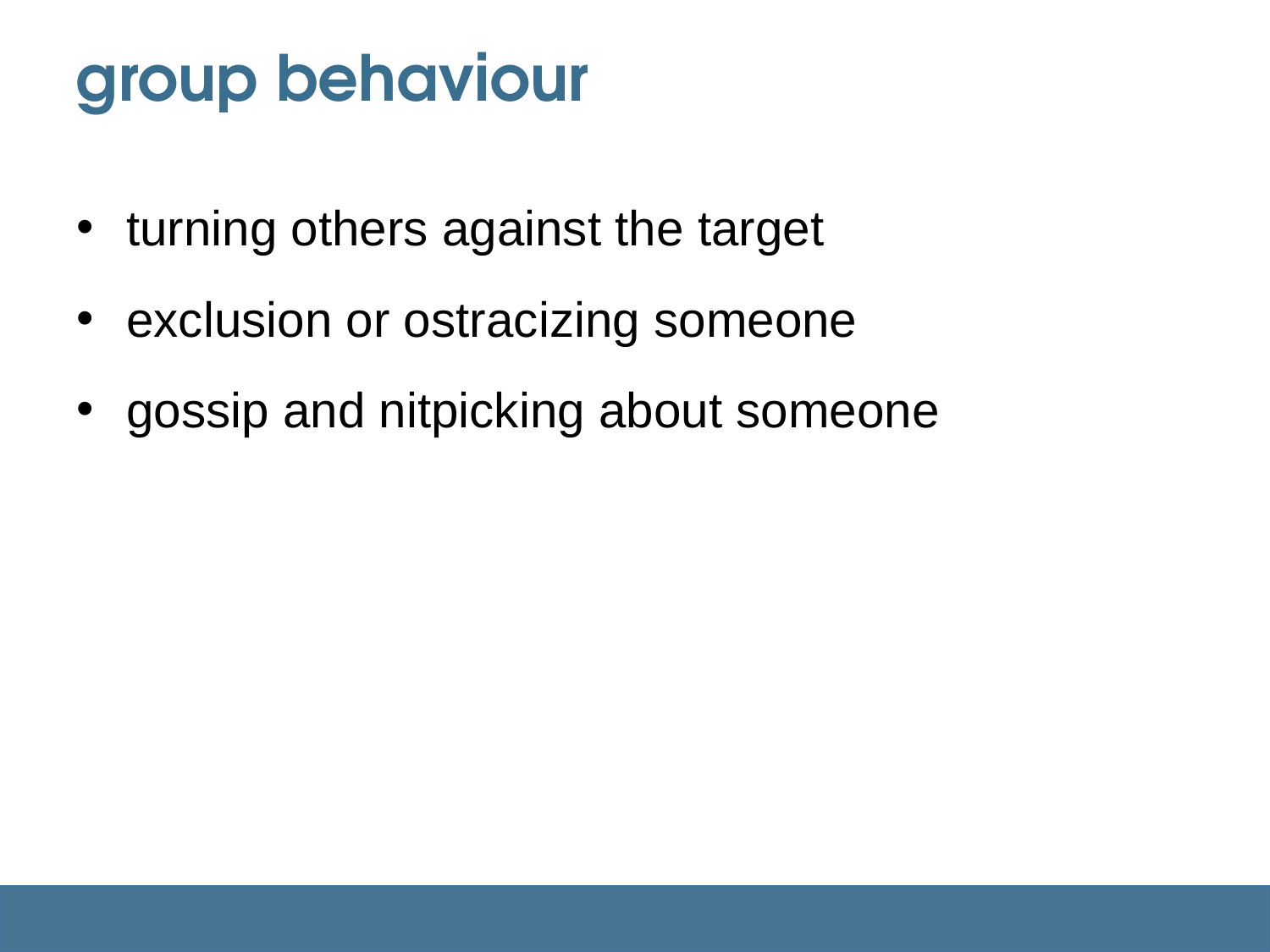

group behaviour
turning others against the target
exclusion or ostracizing someone
gossip and nitpicking about someone